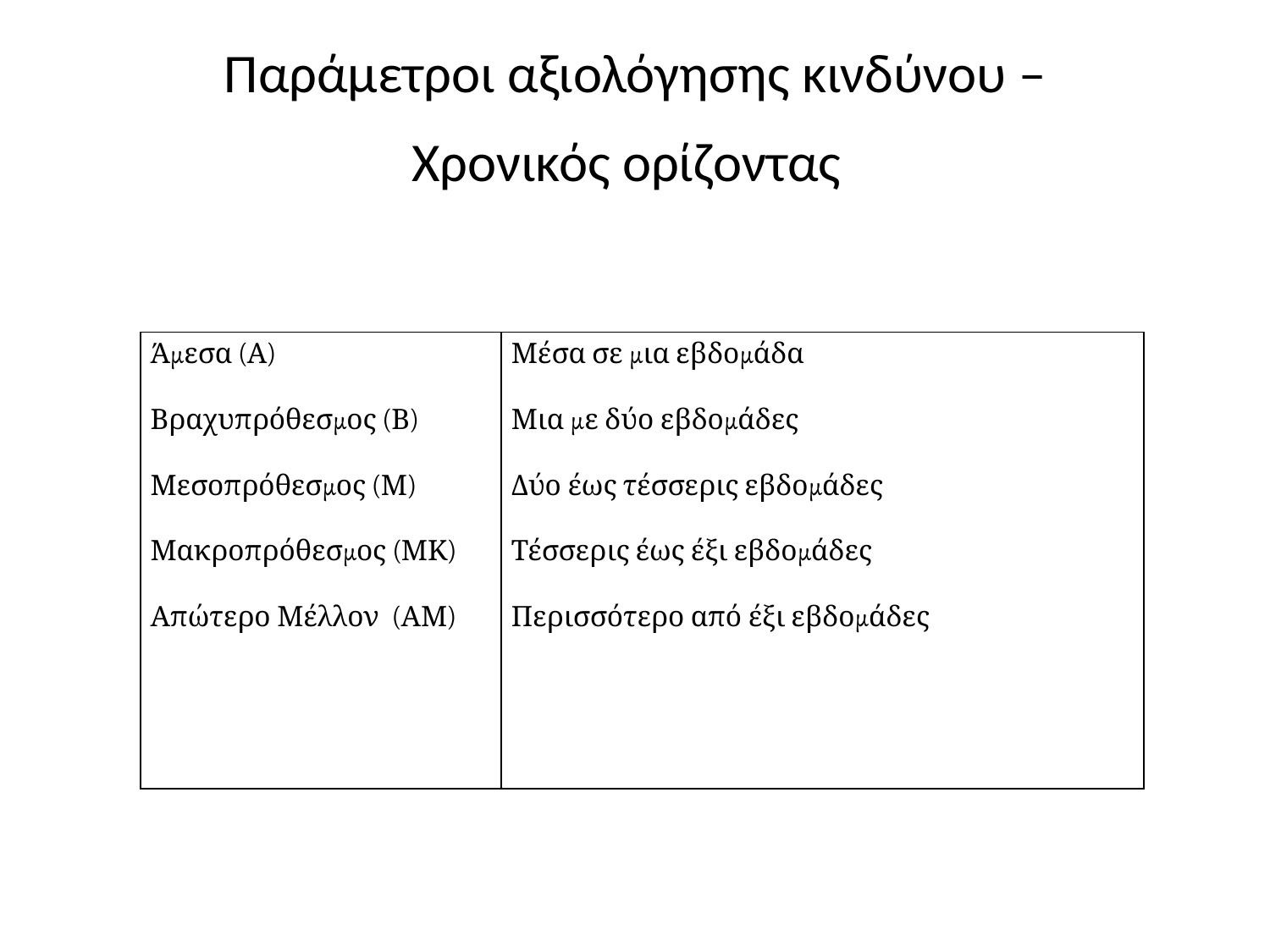

# Παράμετροι αξιολόγησης κινδύνου – Χρονικός ορίζοντας
| Άμεσα (Α) Βραχυπρόθεσμος (Β) Μεσοπρόθεσμος (Μ) Μακροπρόθεσμος (ΜΚ) Απώτερο Μέλλον (ΑΜ) | Μέσα σε μια εβδομάδα Μια με δύο εβδομάδες Δύο έως τέσσερις εβδομάδες Τέσσερις έως έξι εβδομάδες Περισσότερο από έξι εβδομάδες |
| --- | --- |